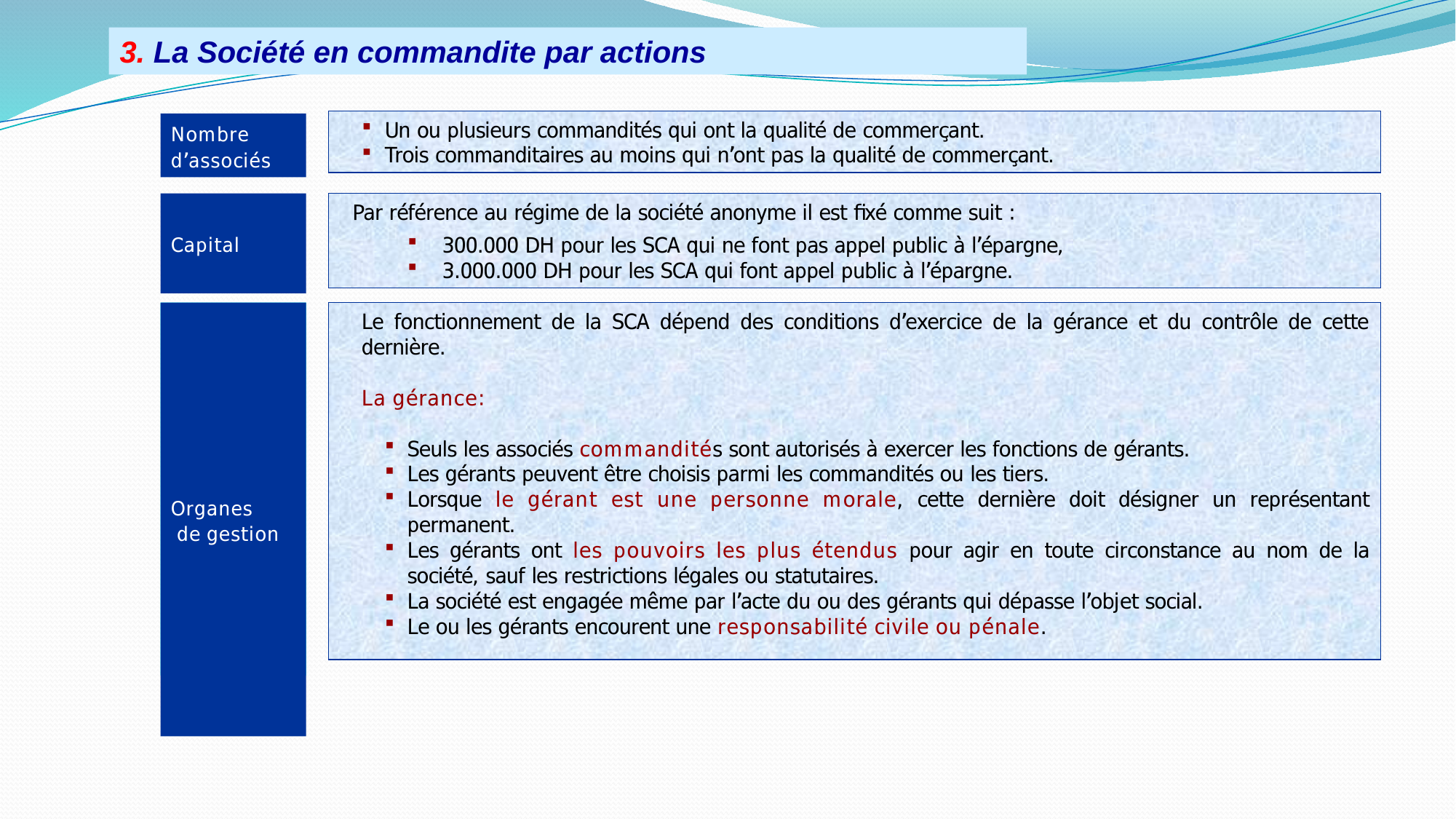

3. La Société en commandite par actions
Un ou plusieurs commandités qui ont la qualité de commerçant.
Trois commanditaires au moins qui n’ont pas la qualité de commerçant.
Nombre
d’associés
Capital
  Par référence au régime de la société anonyme il est fixé comme suit :

300.000 DH pour les SCA qui ne font pas appel public à l’épargne,
3.000.000 DH pour les SCA qui font appel public à l’épargne.
Organes
de gestion
Organes
 de gestion
Le fonctionnement de la SCA dépend des conditions d’exercice de la gérance et du contrôle de cette dernière.

La gérance:

Seuls les associés commandités sont autorisés à exercer les fonctions de gérants.
Les gérants peuvent être choisis parmi les commandités ou les tiers.
Lorsque le gérant est une personne morale, cette dernière doit désigner un représentant permanent.
Les gérants ont les pouvoirs les plus étendus pour agir en toute circonstance au nom de la société, sauf les restrictions légales ou statutaires.
La société est engagée même par l’acte du ou des gérants qui dépasse l’objet social.
Le ou les gérants encourent une responsabilité civile ou pénale.